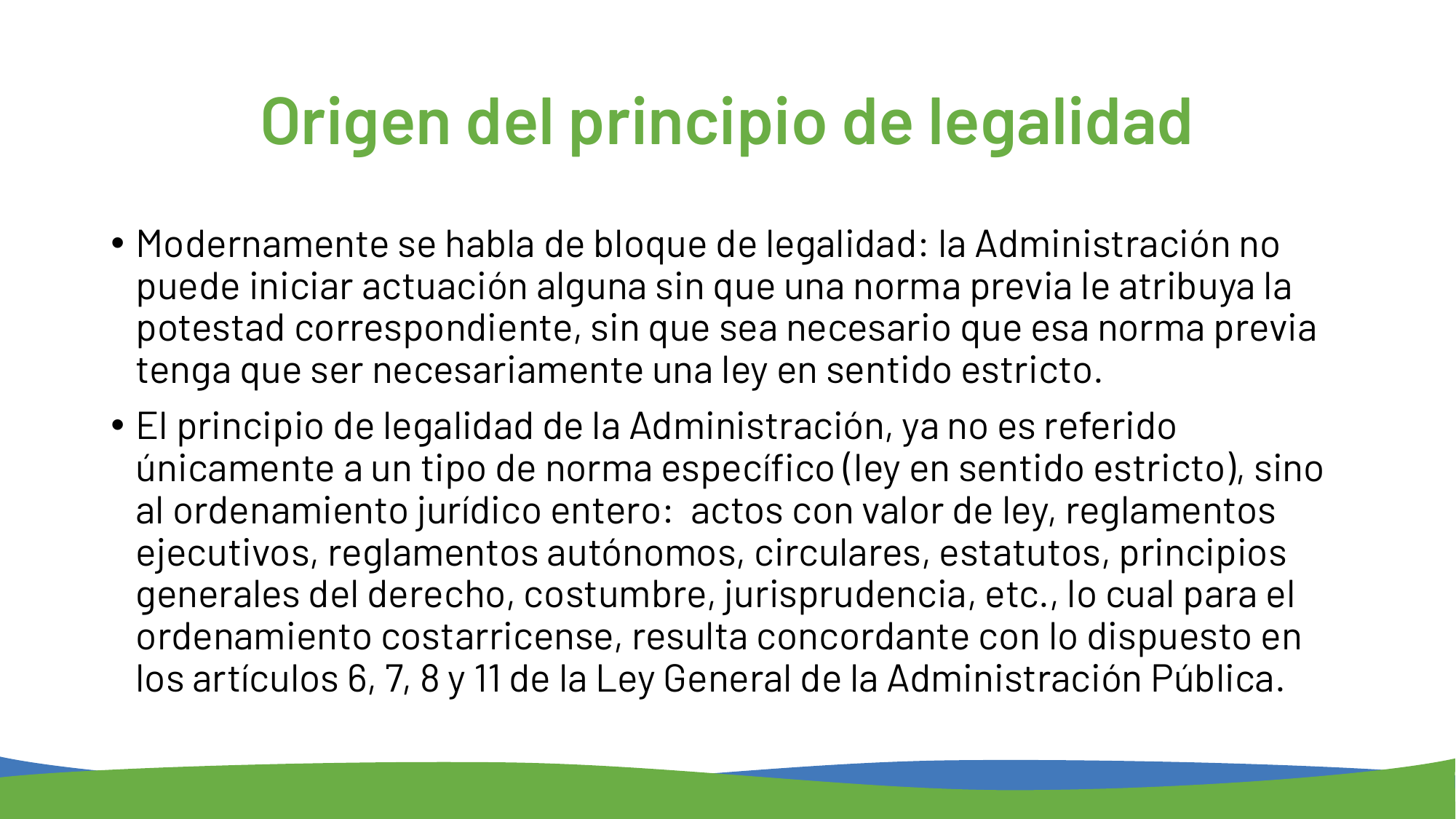

# Origen del principio de legalidad
Modernamente se habla de bloque de legalidad: la Administración no puede iniciar actuación alguna sin que una norma previa le atribuya la potestad correspondiente, sin que sea necesario que esa norma previa tenga que ser necesariamente una ley en sentido estricto.
El principio de legalidad de la Administración, ya no es referido únicamente a un tipo de norma específico (ley en sentido estricto), sino al ordenamiento jurídico entero:  actos con valor de ley, reglamentos ejecutivos, reglamentos autónomos, circulares, estatutos, principios generales del derecho, costumbre, jurisprudencia, etc., lo cual para el ordenamiento costarricense, resulta concordante con lo dispuesto en los artículos 6, 7, 8 y 11 de la Ley General de la Administración Pública.